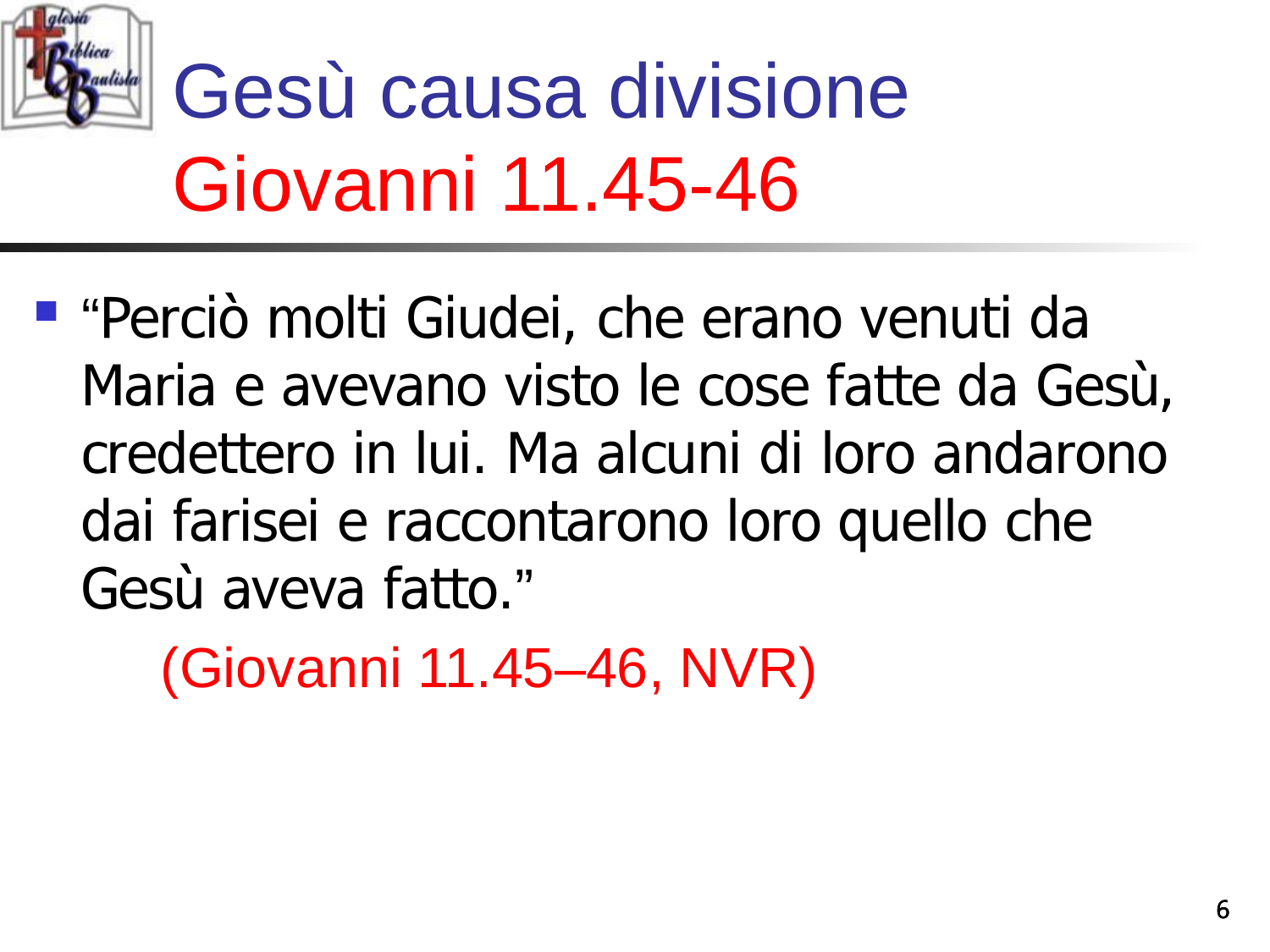

# Gesù causa divisione Giovanni 11.45-46
“Perciò molti Giudei, che erano venuti da Maria e avevano visto le cose fatte da Gesù, credettero in lui. Ma alcuni di loro andarono dai farisei e raccontarono loro quello che Gesù aveva fatto.”
	(Giovanni 11.45–46, NVR)

6
6